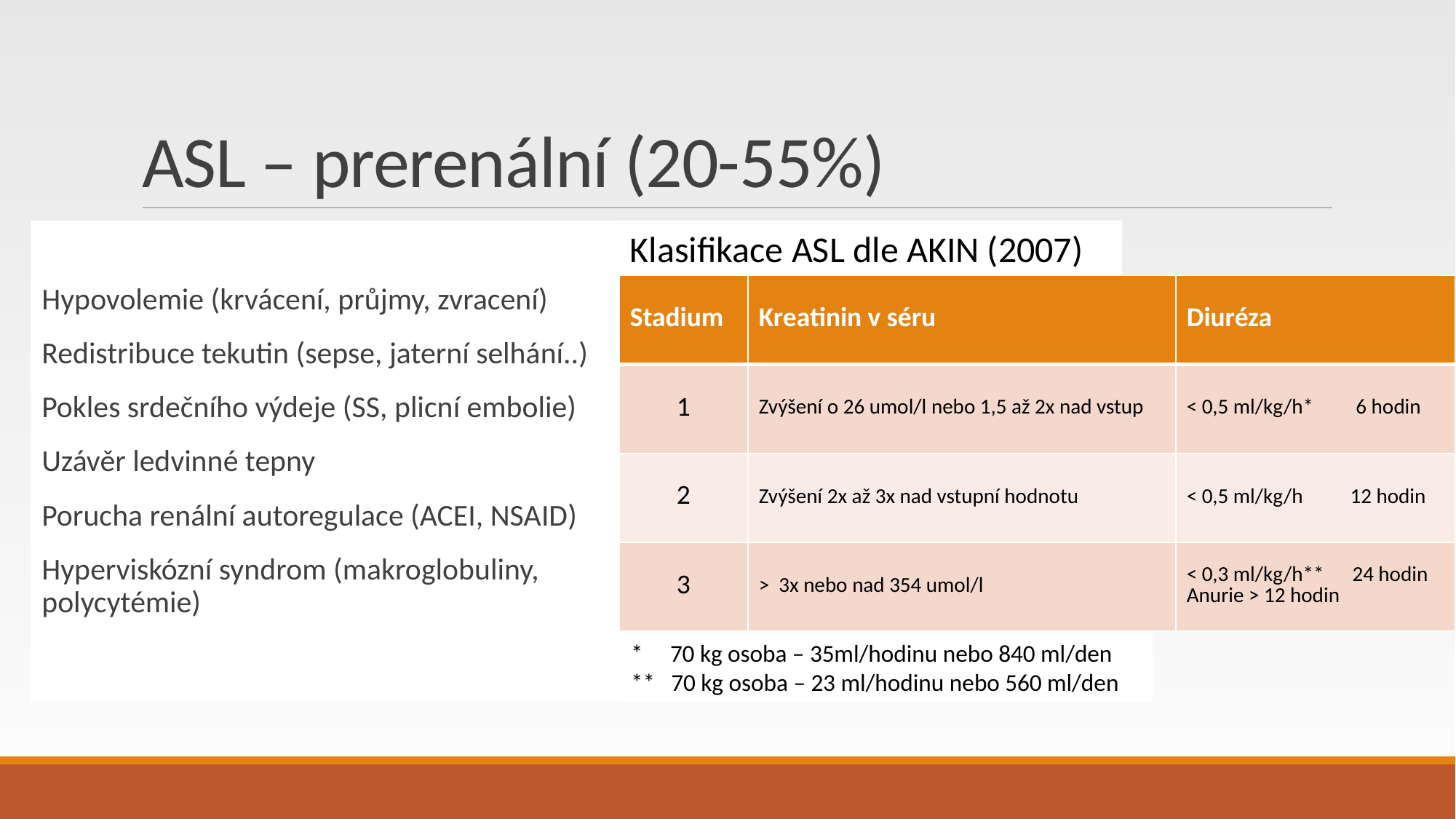

# ASL – prerenální (20-55%)

Hypovolemie (krvácení, průjmy, zvracení)
Redistribuce tekutin (sepse, jaterní selhání..)
Pokles srdečního výdeje (SS, plicní embolie)
Uzávěr ledvinné tepny
Porucha renální autoregulace (ACEI, NSAID)
Hyperviskózní syndrom (makroglobuliny, polycytémie)
Klasifikace ASL dle AKIN (2007)
| Stadium | Kreatinin v séru | Diuréza |
| --- | --- | --- |
| 1 | Zvýšení o 26 umol/l nebo 1,5 až 2x nad vstup | ˂ 0,5 ml/kg/h\* 6 hodin |
| 2 | Zvýšení 2x až 3x nad vstupní hodnotu | ˂ 0,5 ml/kg/h 12 hodin |
| 3 | ˃ 3x nebo nad 354 umol/l | ˂ 0,3 ml/kg/h\*\* 24 hodin Anurie ˃ 12 hodin |
*     70 kg osoba – 35ml/hodinu nebo 840 ml/den
**   70 kg osoba – 23 ml/hodinu nebo 560 ml/den